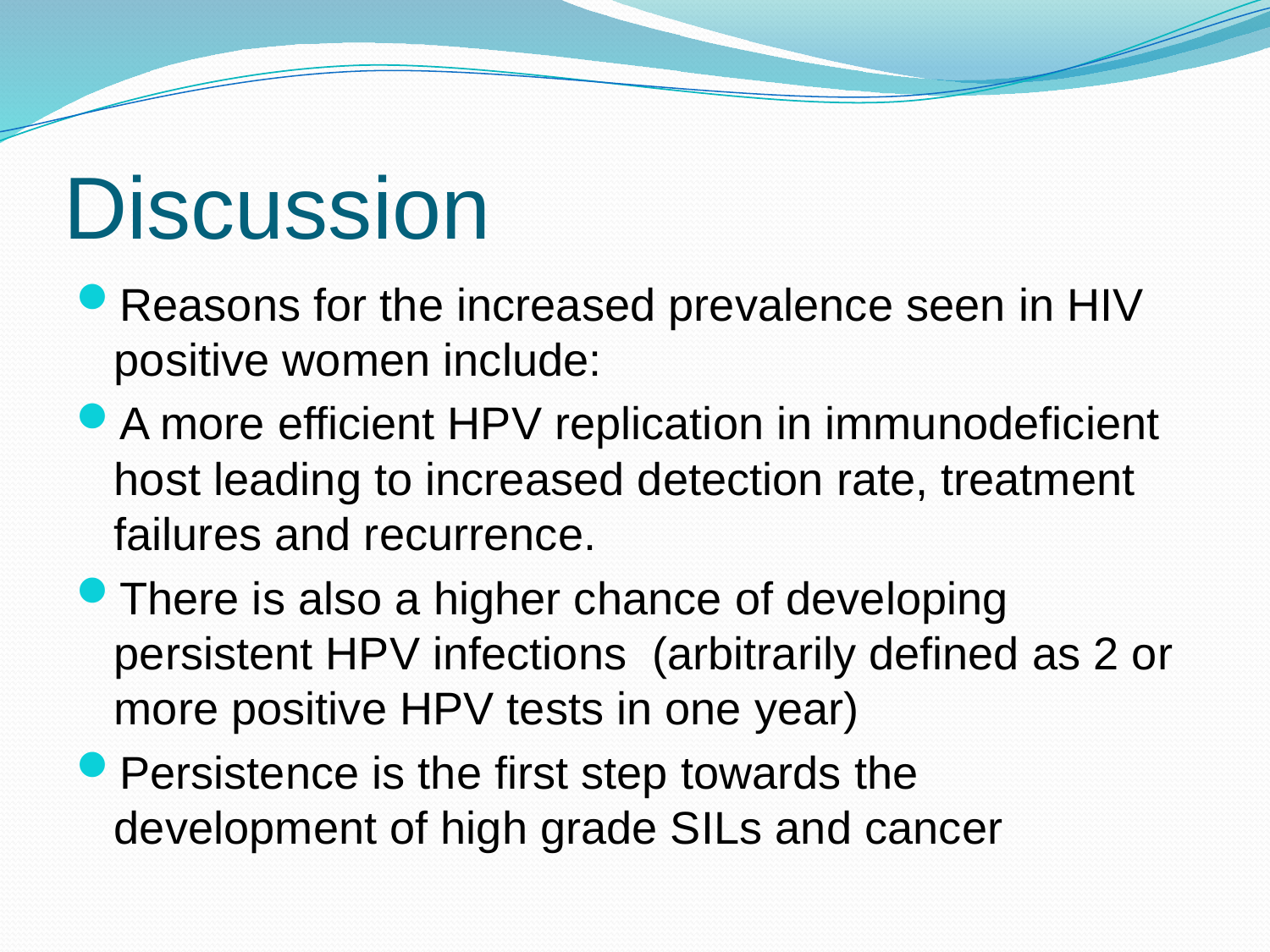

# Discussion
Reasons for the increased prevalence seen in HIV positive women include:
A more efficient HPV replication in immunodeficient host leading to increased detection rate, treatment failures and recurrence.
There is also a higher chance of developing persistent HPV infections  (arbitrarily defined as 2 or more positive HPV tests in one year)
Persistence is the first step towards the development of high grade SILs and cancer